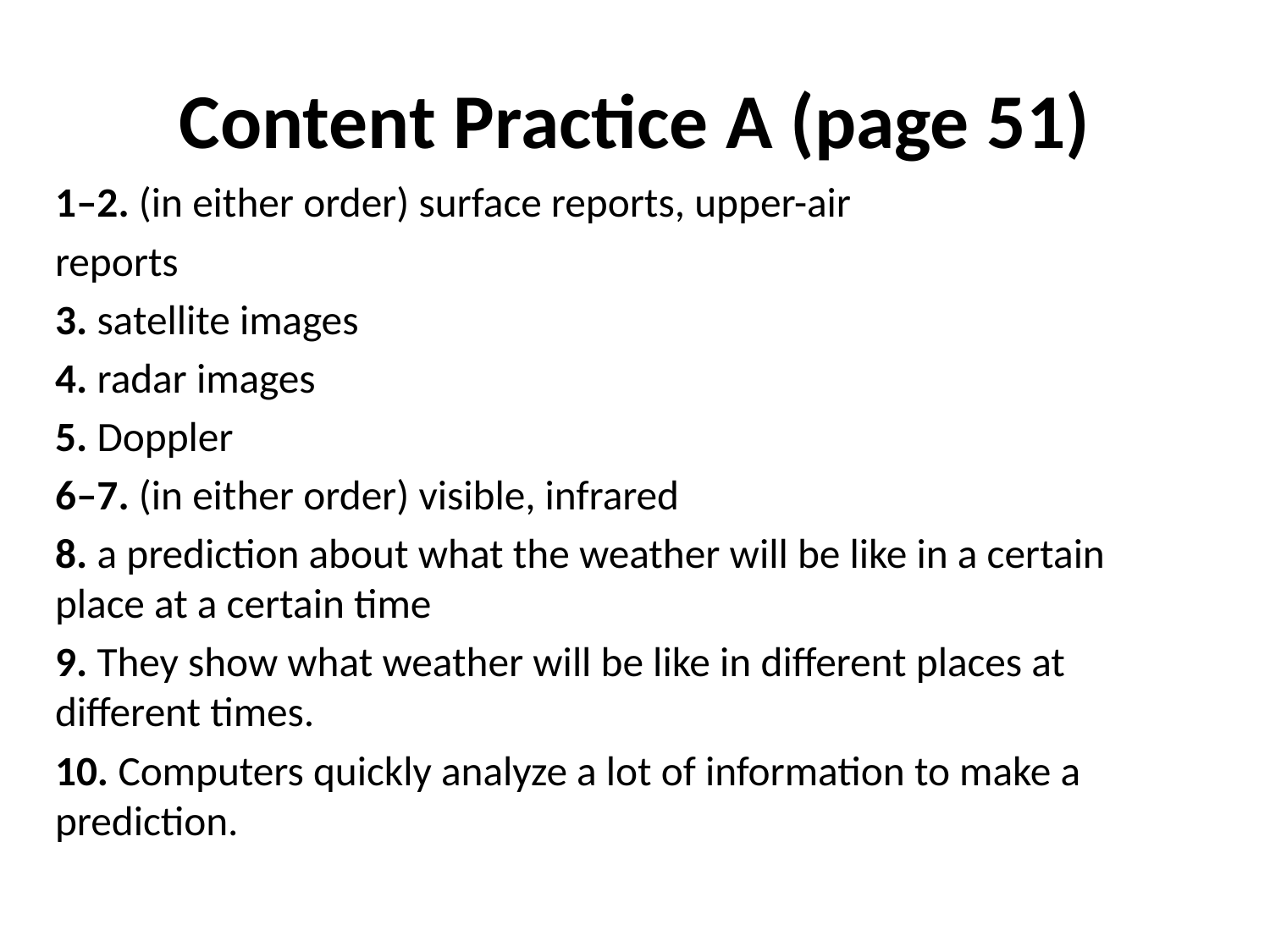

# Content Practice A (page 51)
1–2. (in either order) surface reports, upper-air
reports
3. satellite images
4. radar images
5. Doppler
6–7. (in either order) visible, infrared
8. a prediction about what the weather will be like in a certain place at a certain time
9. They show what weather will be like in different places at different times.
10. Computers quickly analyze a lot of information to make a prediction.